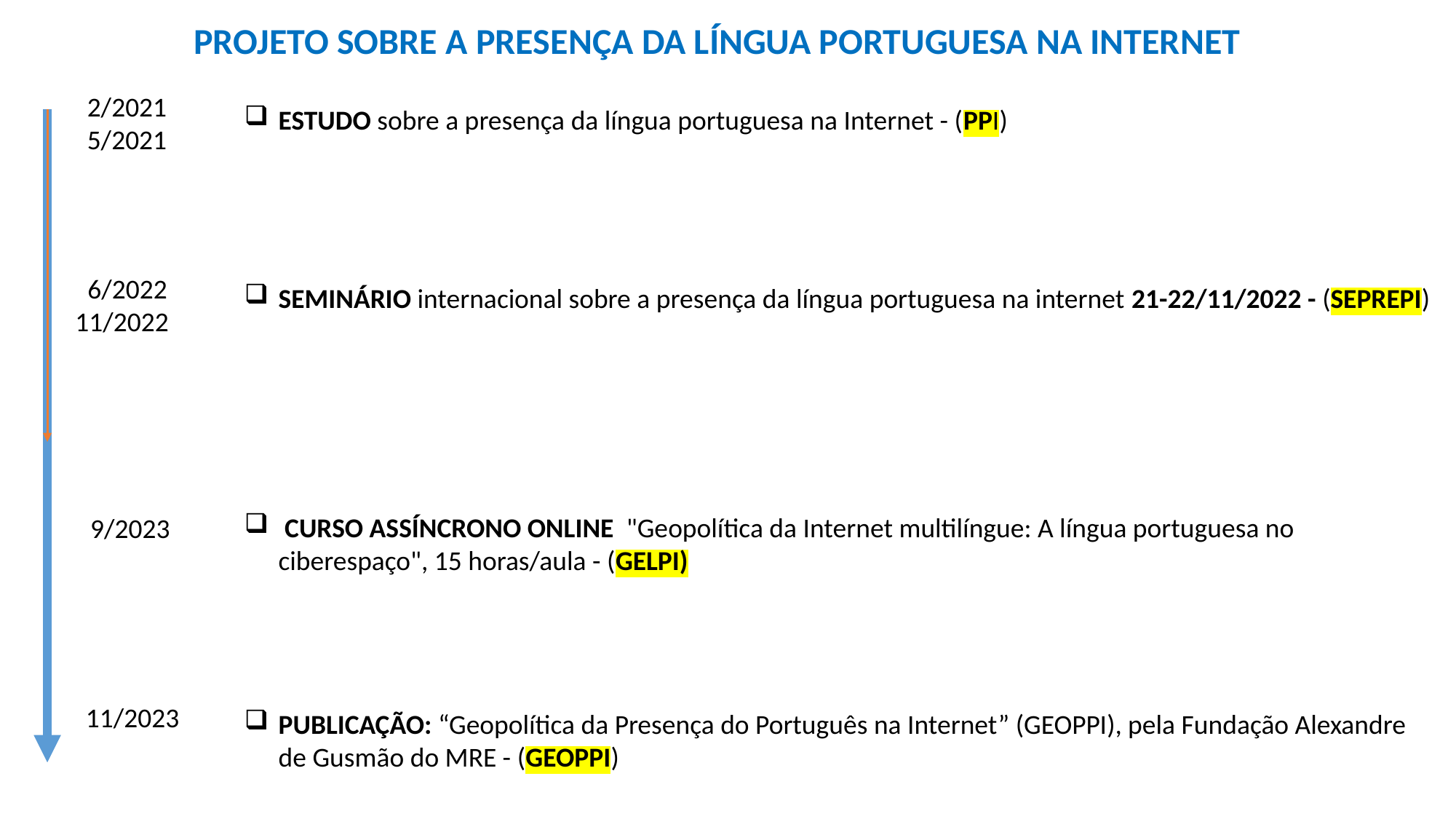

PROJETO SOBRE A PRESENÇA DA LÍNGUA PORTUGUESA NA INTERNET
2/2021
5/2021
ESTUDO sobre a presença da língua portuguesa na Internet - (PPI)

SEMINÁRIO internacional sobre a presença da língua portuguesa na internet 21-22/11/2022 - (SEPREPI)

 CURSO ASSÍNCRONO ONLINE  "Geopolítica da Internet multilíngue: A língua portuguesa no ciberespaço", 15 horas/aula - (GELPI)

PUBLICAÇÃO: “Geopolítica da Presença do Português na Internet” (GEOPPI), pela Fundação Alexandre de Gusmão do MRE - (GEOPPI)

  6/2022
11/2022
9/2023
11/2023